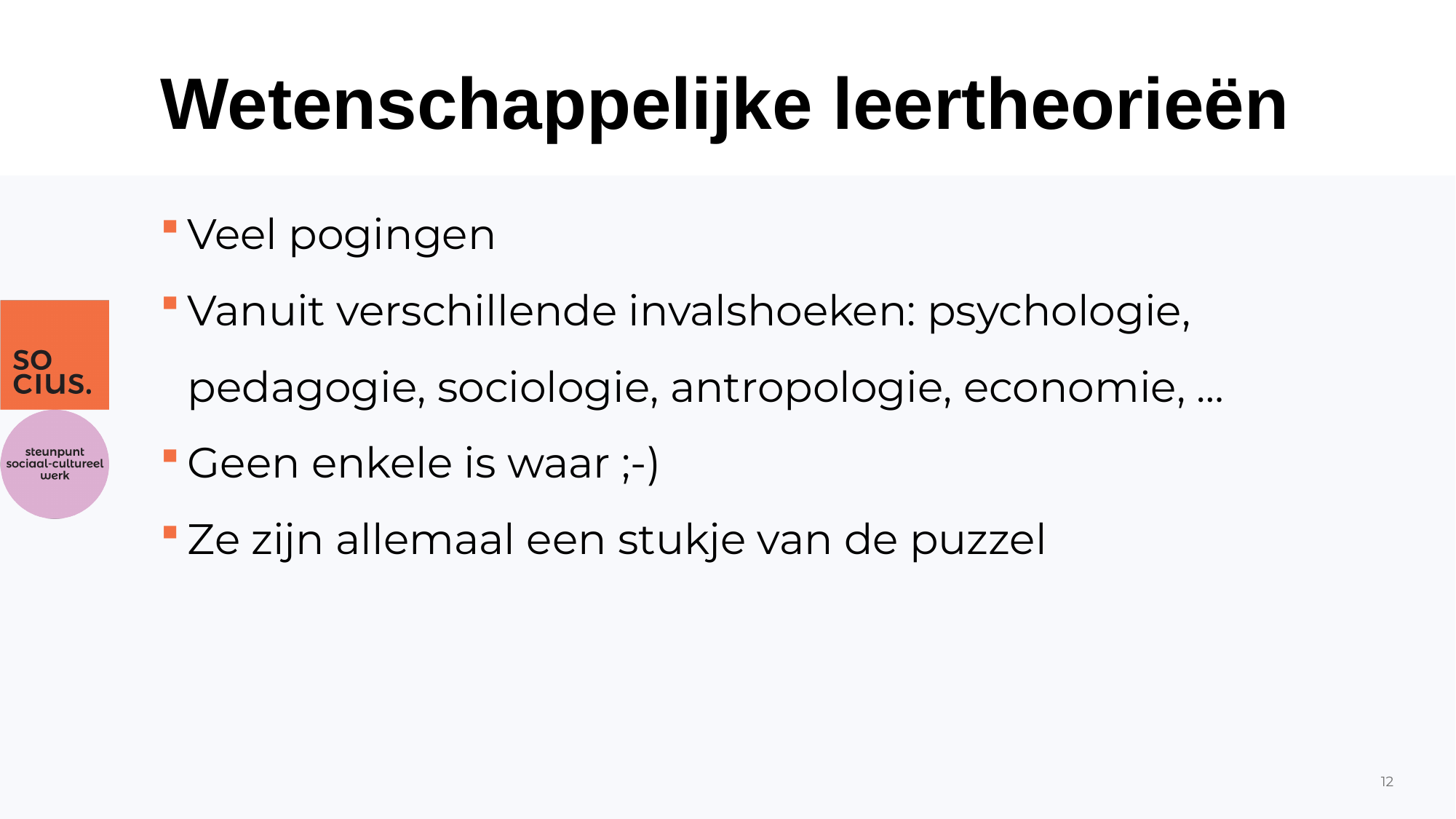

# Wetenschappelijke leertheorieën
Veel pogingen
Vanuit verschillende invalshoeken: psychologie, pedagogie, sociologie, antropologie, economie, …
Geen enkele is waar ;-)
Ze zijn allemaal een stukje van de puzzel
12